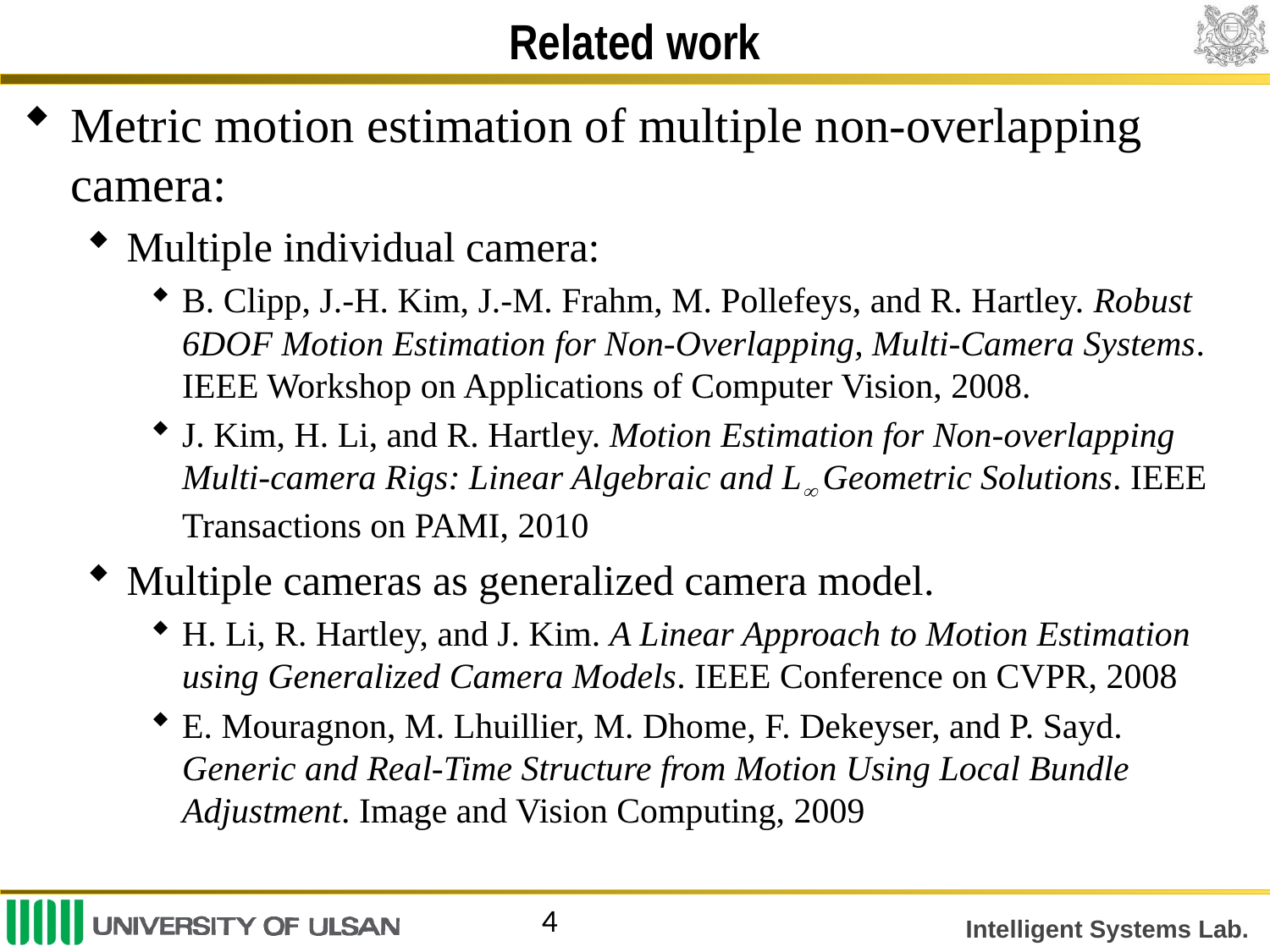

# Related work
Metric motion estimation of multiple non-overlapping camera:
Multiple individual camera:
B. Clipp, J.-H. Kim, J.-M. Frahm, M. Pollefeys, and R. Hartley. Robust 6DOF Motion Estimation for Non-Overlapping, Multi-Camera Systems. IEEE Workshop on Applications of Computer Vision, 2008.
J. Kim, H. Li, and R. Hartley. Motion Estimation for Non-overlapping Multi-camera Rigs: Linear Algebraic and L∞ Geometric Solutions. IEEE Transactions on PAMI, 2010
Multiple cameras as generalized camera model.
H. Li, R. Hartley, and J. Kim. A Linear Approach to Motion Estimation using Generalized Camera Models. IEEE Conference on CVPR, 2008
E. Mouragnon, M. Lhuillier, M. Dhome, F. Dekeyser, and P. Sayd. Generic and Real-Time Structure from Motion Using Local Bundle Adjustment. Image and Vision Computing, 2009